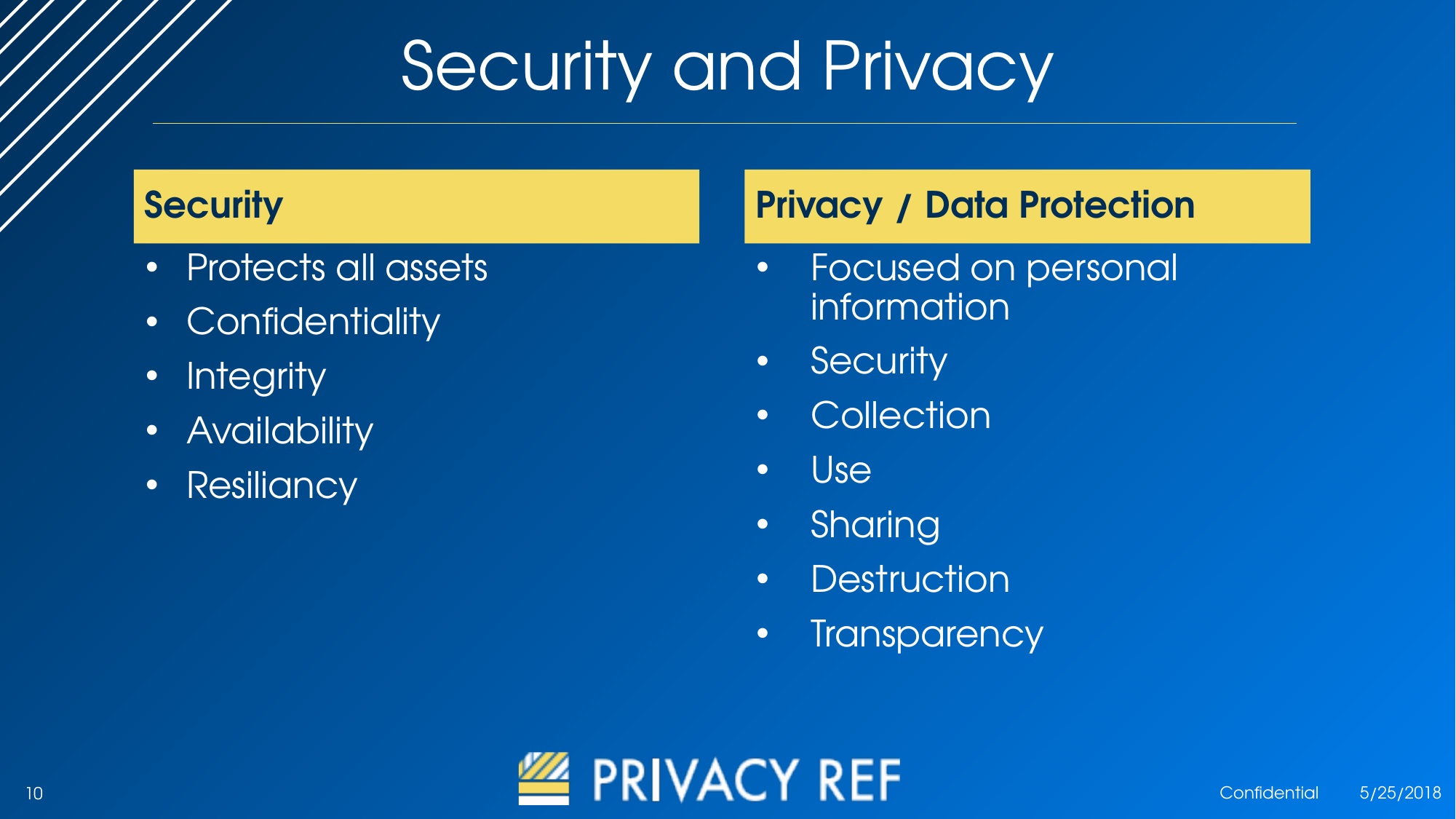

# Security and Privacy
Security
Privacy / Data Protection
Protects all assets
Confidentiality
Integrity
Availability
Resiliancy
Focused on personal information
Security
Collection
Use
Sharing
Destruction
Transparency
10
Confidential
5/25/2018